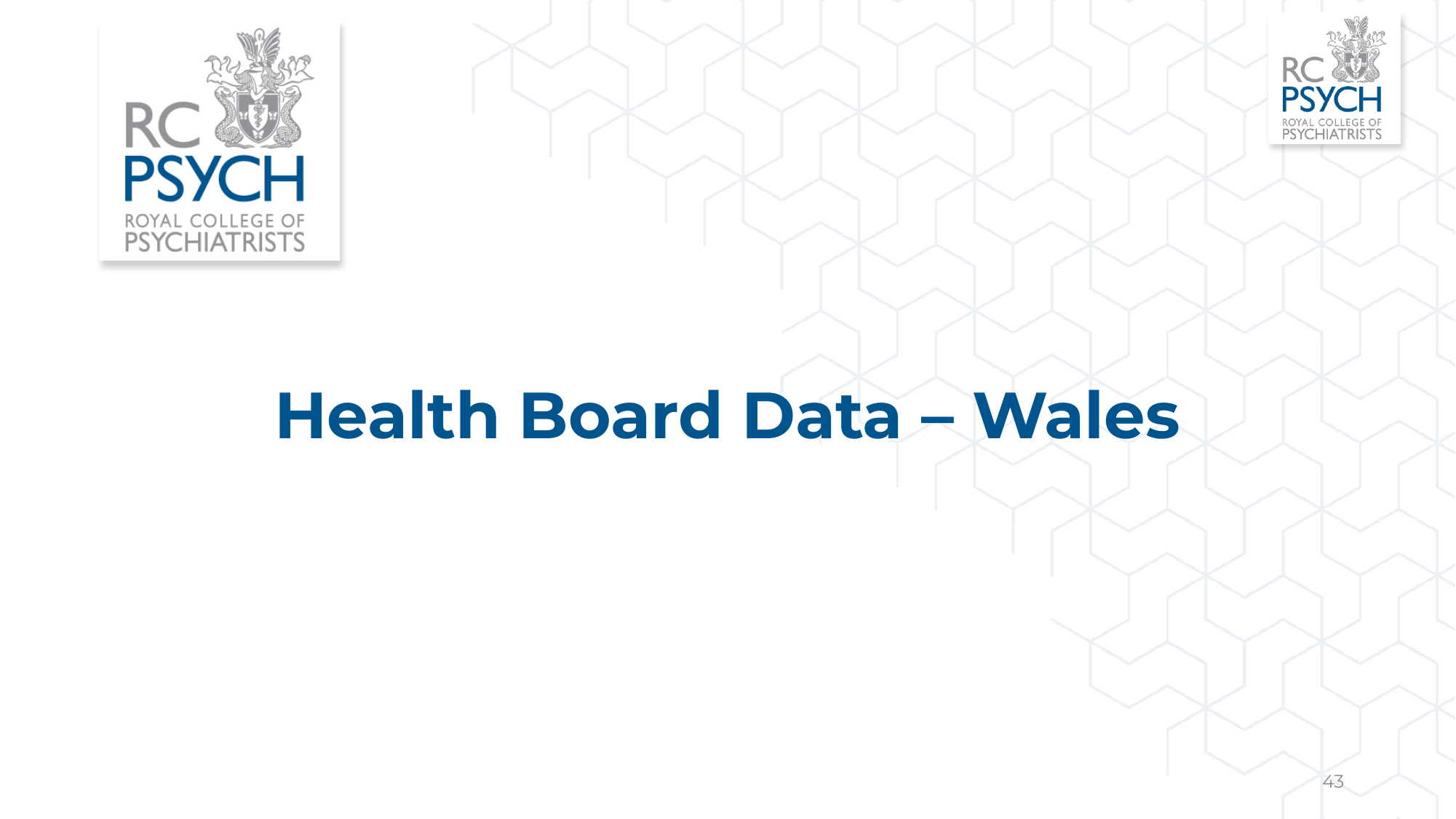

# Health Board Data – Wales
43